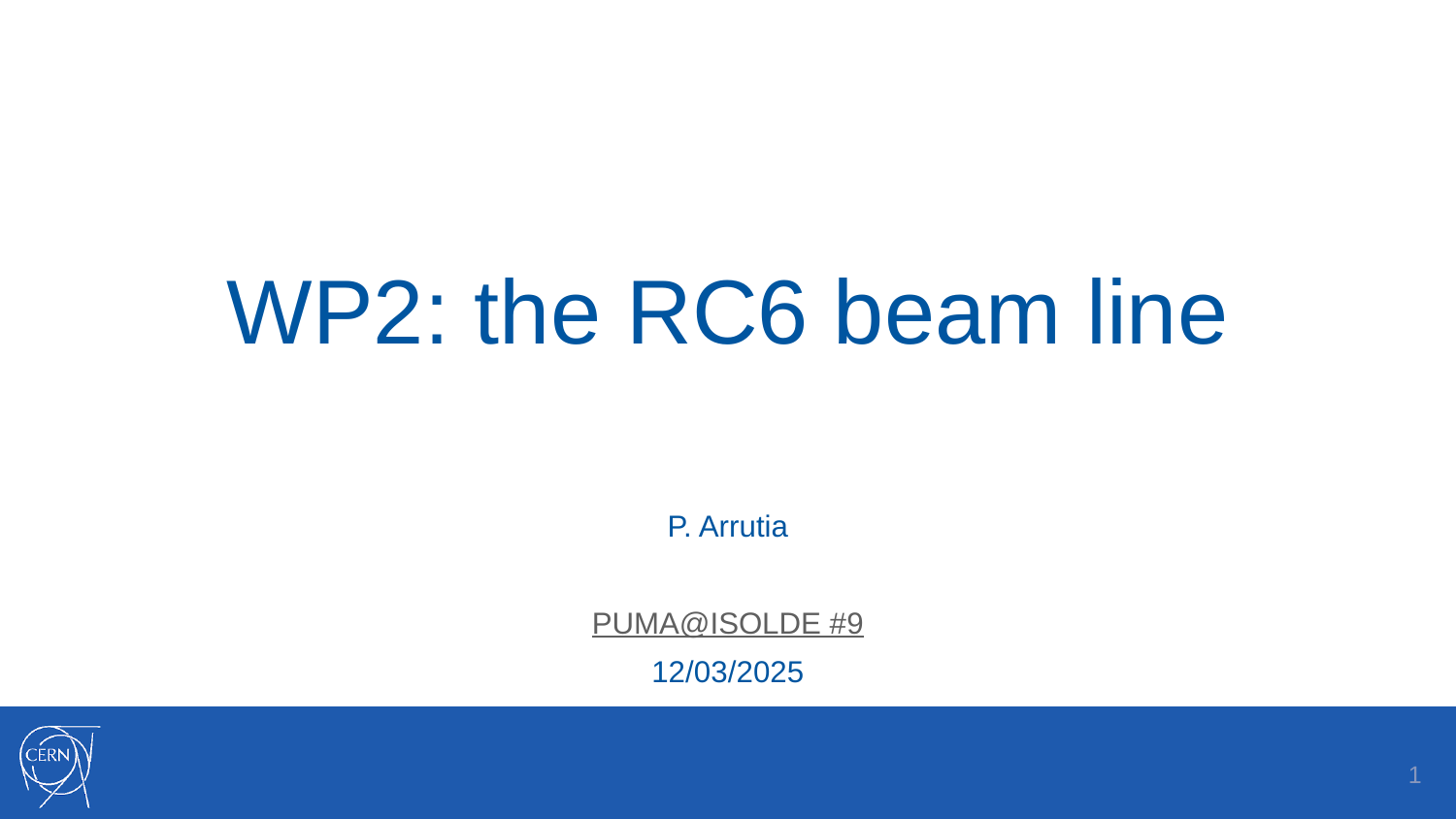

# WP2: the RC6 beam line

P. Arrutia

PUMA@ISOLDE #9
12/03/2025

1